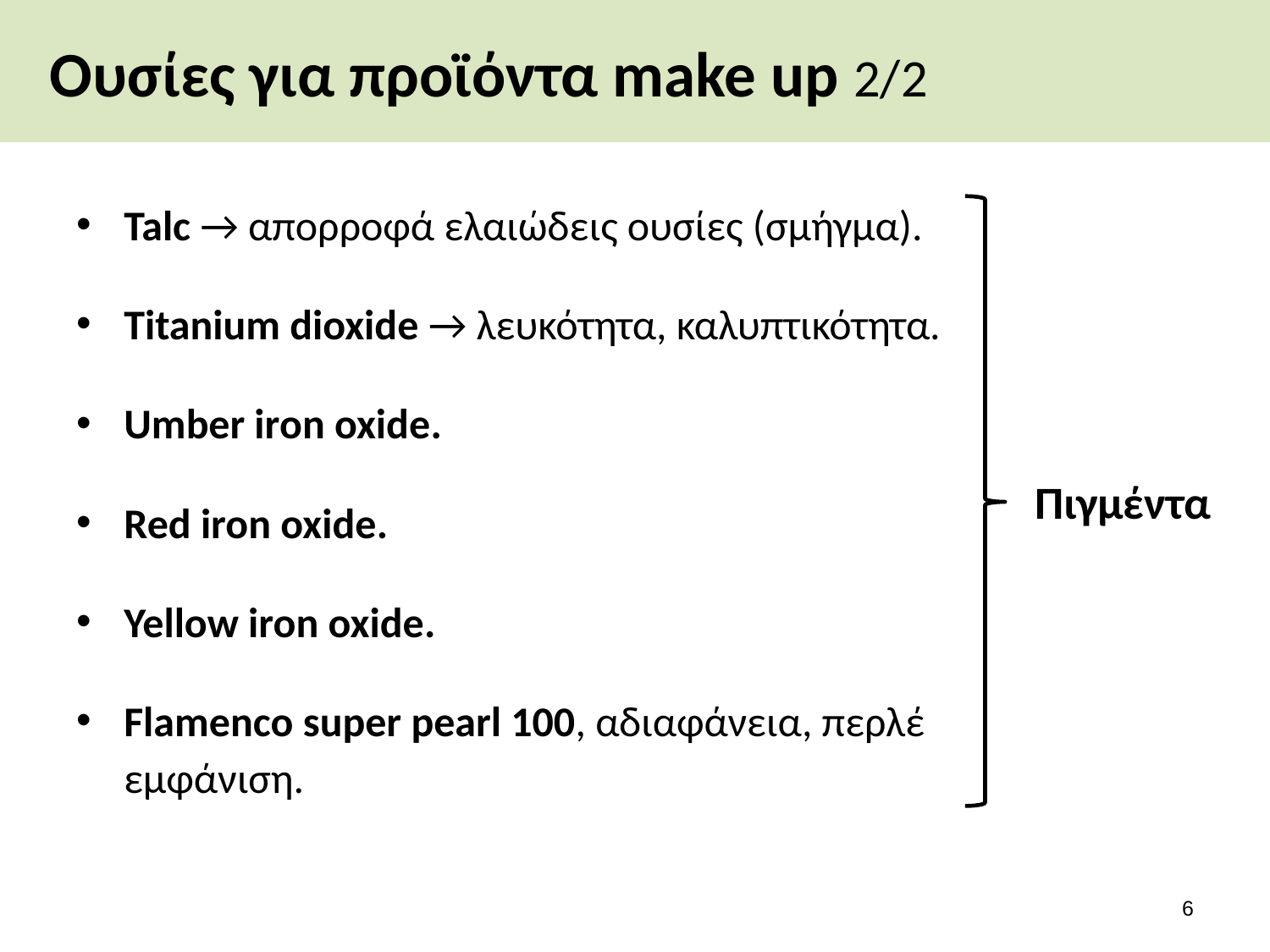

# Ουσίες για προϊόντα make up 2/2
Talc → απορροφά ελαιώδεις ουσίες (σμήγμα).
Titanium dioxide → λευκότητα, καλυπτικότητα.
Umber iron oxide.
Red iron oxide.
Yellow iron oxide.
Flamenco super pearl 100, αδιαφάνεια, περλέ εμφάνιση.

Πιγμέντα
6